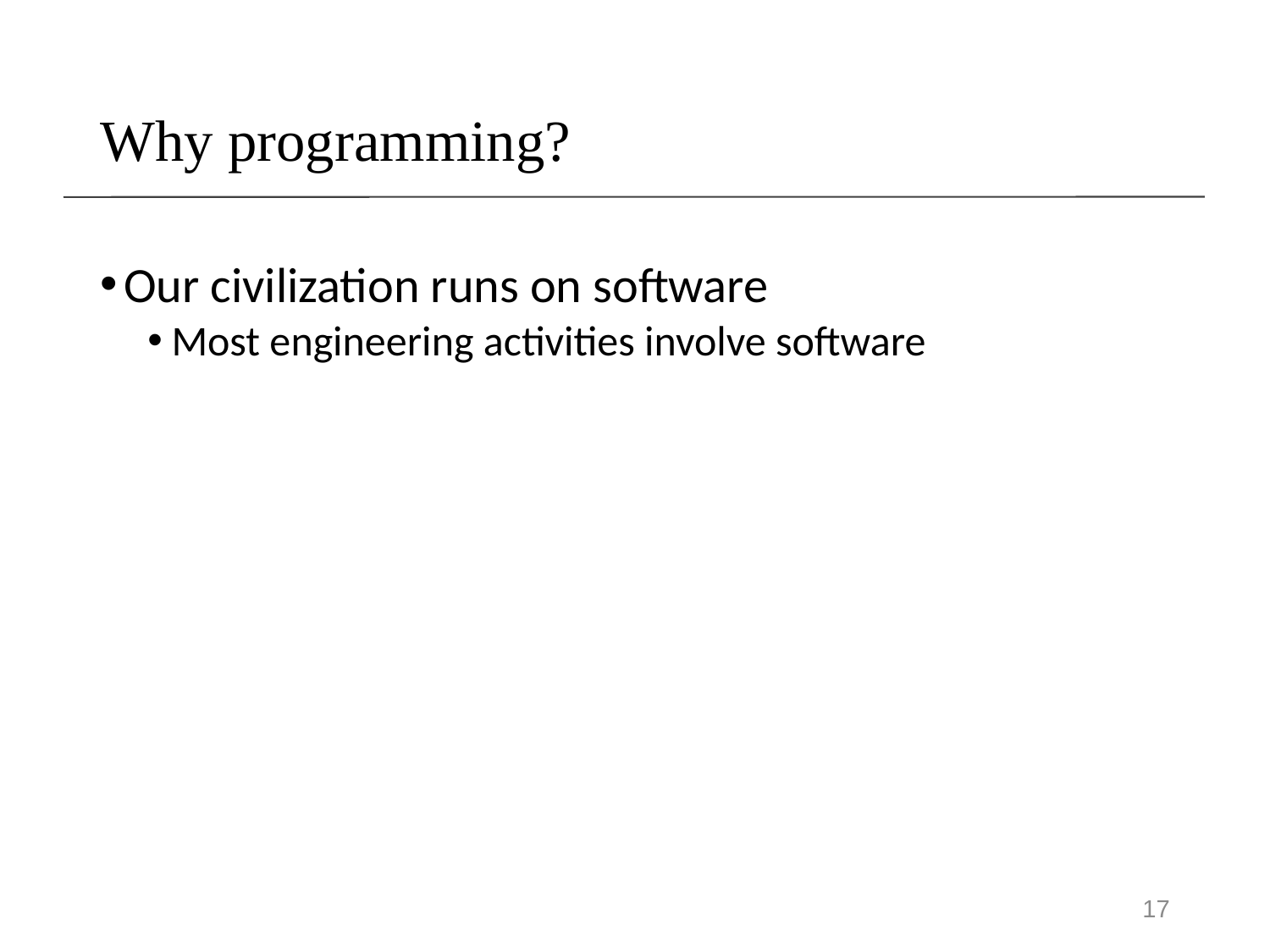

# Why programming?
Our civilization runs on software
Most engineering activities involve software

17